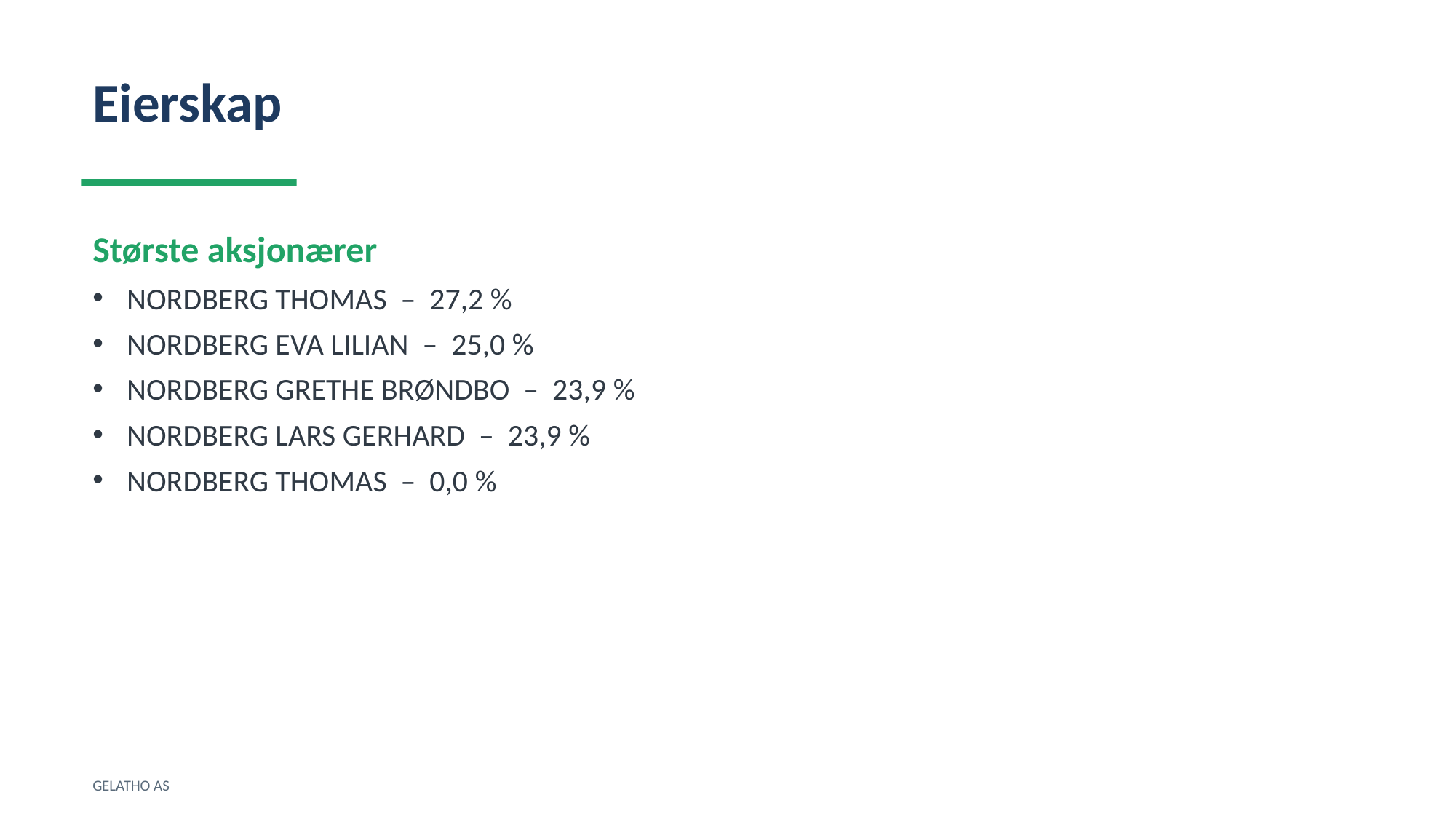

Eierskap

Største aksjonærer
NORDBERG THOMAS  –  27,2 %
NORDBERG EVA LILIAN  –  25,0 %
NORDBERG GRETHE BRØNDBO  –  23,9 %
NORDBERG LARS GERHARD  –  23,9 %
NORDBERG THOMAS  –  0,0 %
GELATHO AS